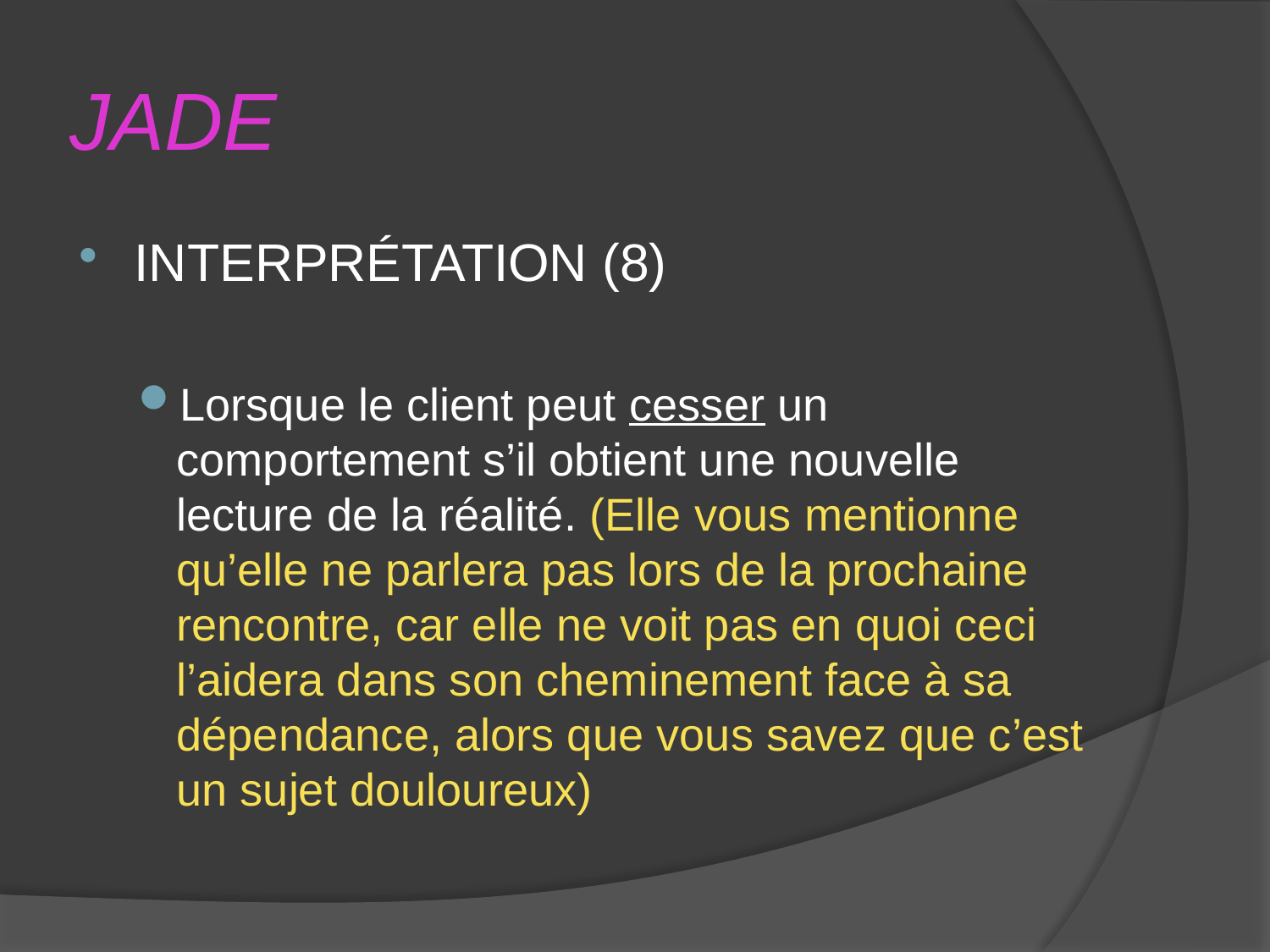

# JADE
INTERPRÉTATION (8)

Lorsque le client peut cesser un comportement s’il obtient une nouvelle lecture de la réalité. (Elle vous mentionne qu’elle ne parlera pas lors de la prochaine rencontre, car elle ne voit pas en quoi ceci l’aidera dans son cheminement face à sa dépendance, alors que vous savez que c’est un sujet douloureux)